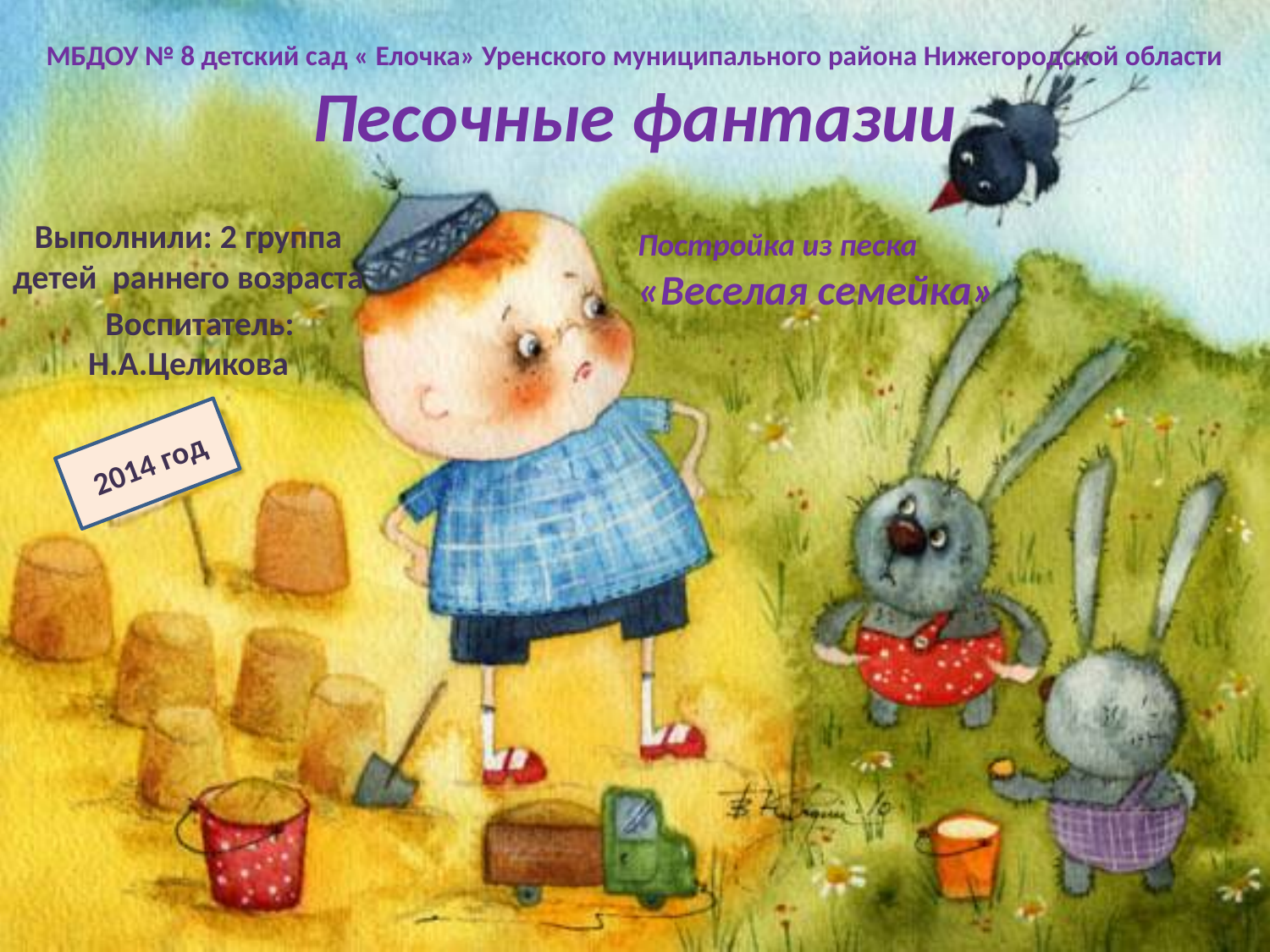

# МБДОУ № 8 детский сад « Елочка» Уренского муниципального района Нижегородской области Песочные фантазии

Выполнили: 2 группа детей  раннего возраста
   Воспитатель: Н.А.Целикова

Постройка из песка  «Веселая семейка»
  2014 год